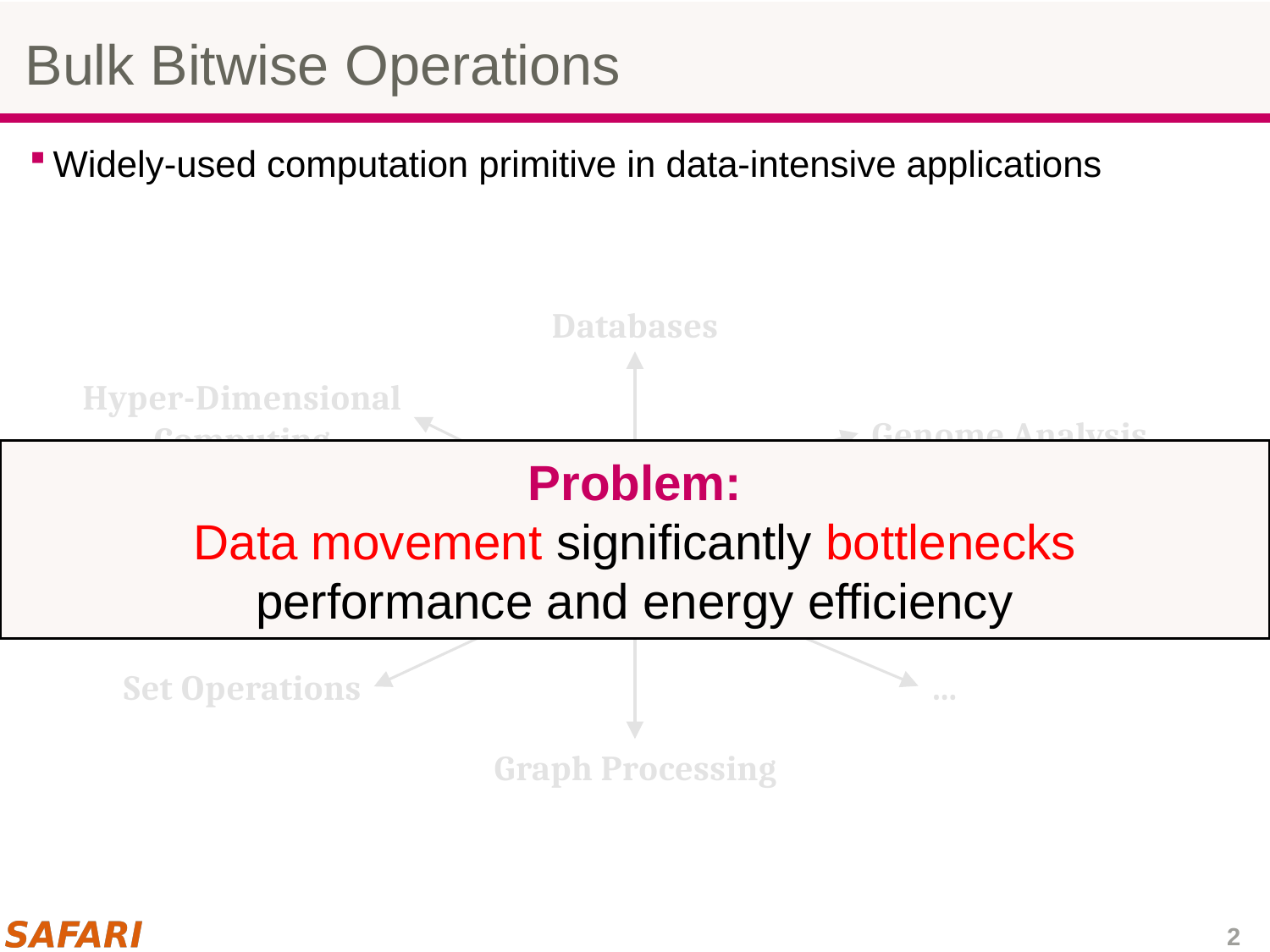

# Bulk Bitwise Operations
Widely-used computation primitive in data-intensive applications

Databases
Hyper-Dimensional
Computing
Genome Analysis
Problem:
Data movement significantly bottlenecks
performance and energy efficiency
Bulk
Bitwise
Operations
Cryptography
Web Search
…
Set Operations
Graph Processing
2